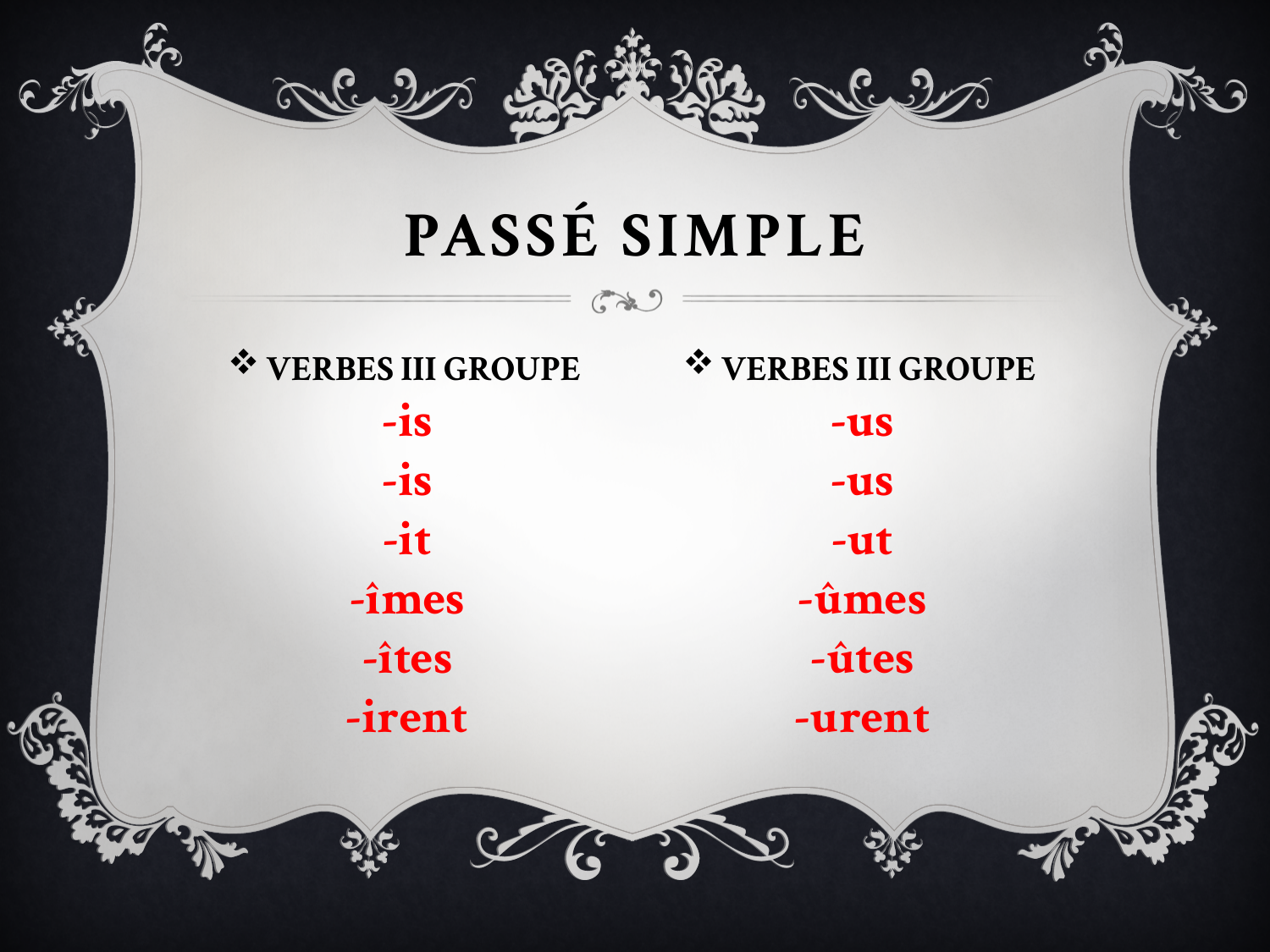

# Passé simple
VERBES III GROUPE
-is
-is
-it
-îmes
-îtes
-irent
VERBES III GROUPE
-us
-us
-ut
-ûmes
-ûtes
-urent